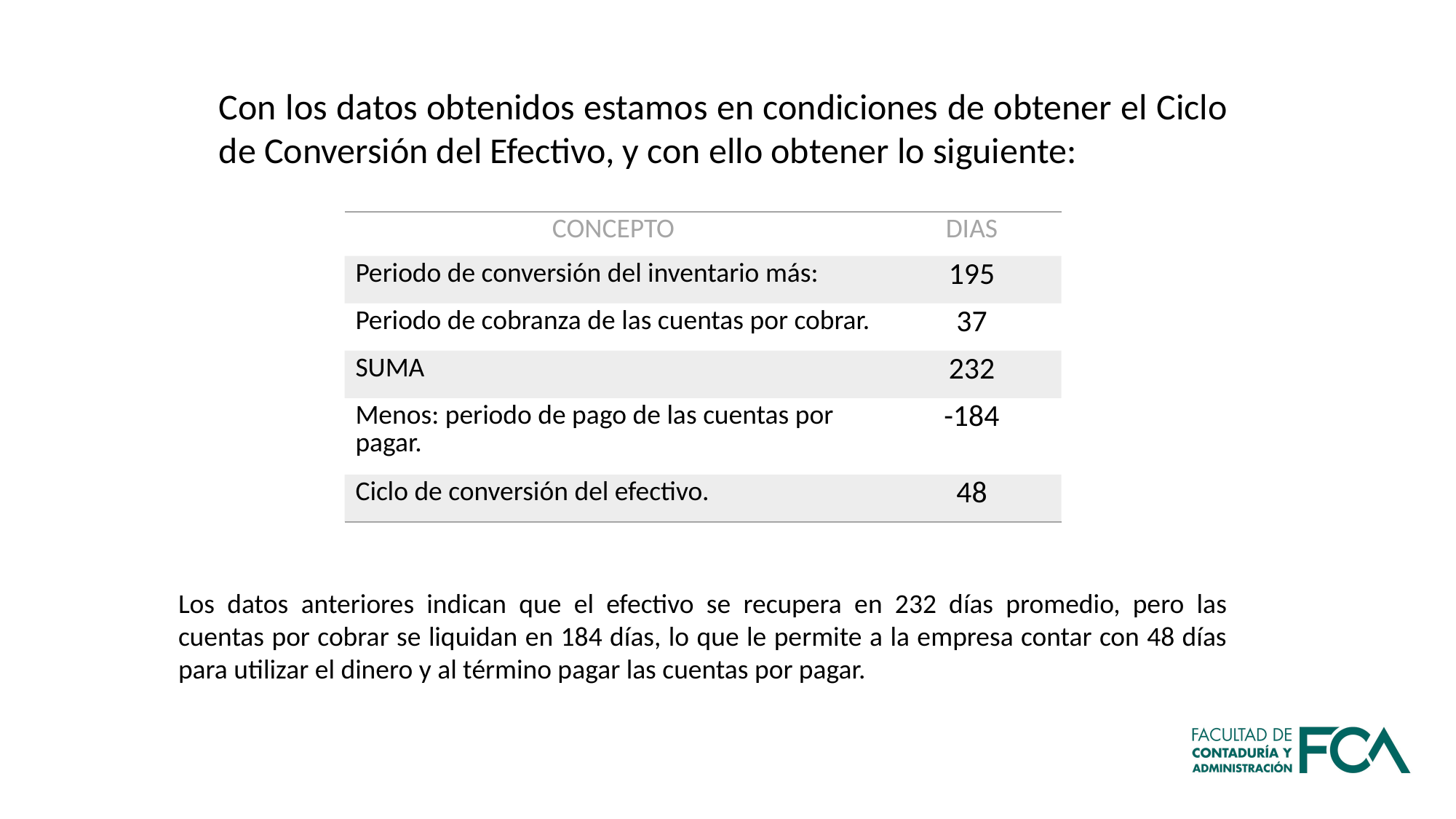

Con los datos obtenidos estamos en condiciones de obtener el Ciclo de Conversión del Efectivo, y con ello obtener lo siguiente:
| CONCEPTO | DIAS |
| --- | --- |
| Periodo de conversión del inventario más: | 195 |
| Periodo de cobranza de las cuentas por cobrar. | 37 |
| SUMA | 232 |
| Menos: periodo de pago de las cuentas por pagar. | -184 |
| Ciclo de conversión del efectivo. | 48 |
Los datos anteriores indican que el efectivo se recupera en 232 días promedio, pero las cuentas por cobrar se liquidan en 184 días, lo que le permite a la empresa contar con 48 días para utilizar el dinero y al término pagar las cuentas por pagar.